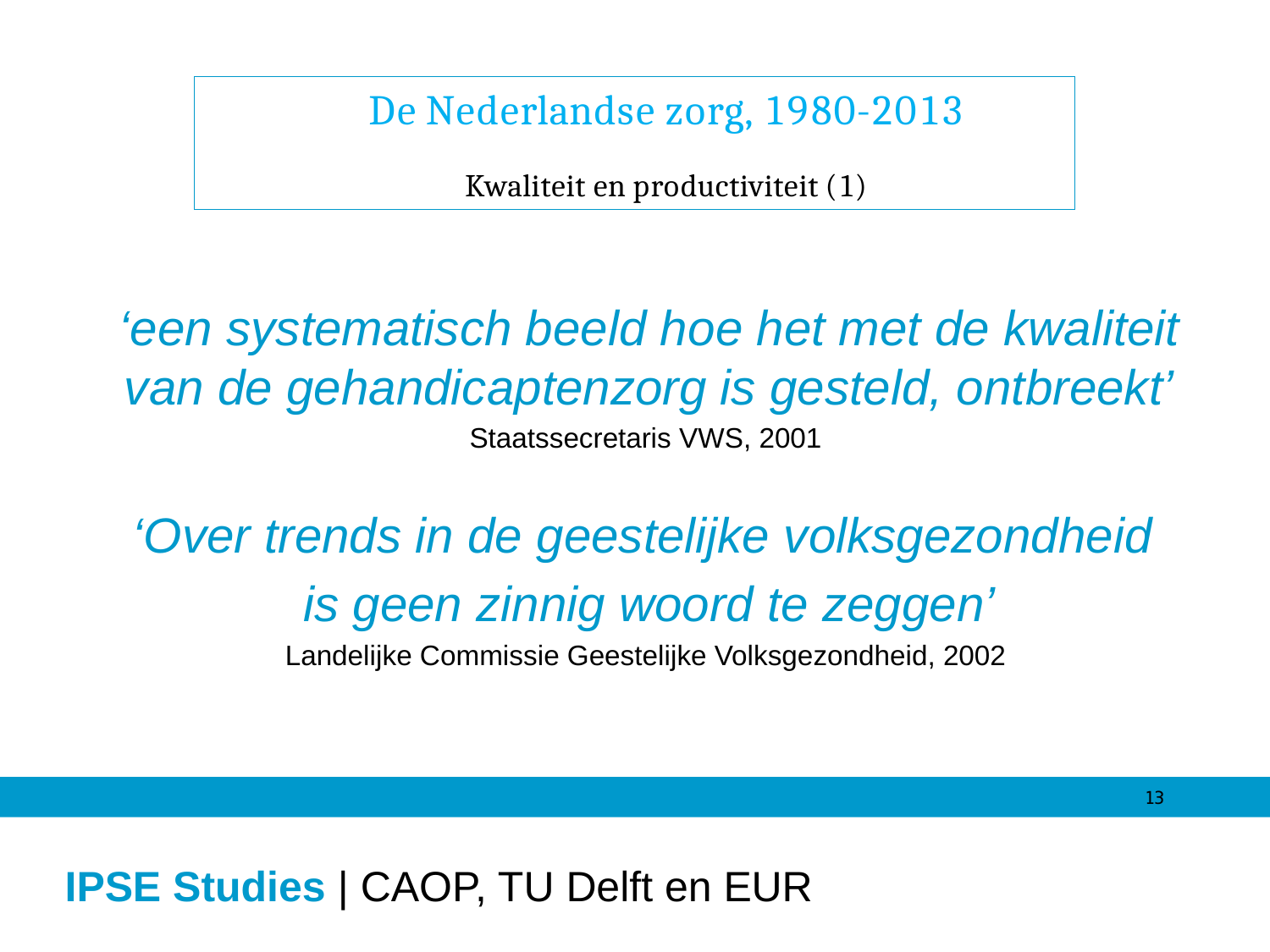

De Nederlandse zorg, 1980-2013
Kwaliteit en productiviteit (1)
‘een systematisch beeld hoe het met de kwaliteit van de gehandicaptenzorg is gesteld, ontbreekt’
Staatssecretaris VWS, 2001

‘Over trends in de geestelijke volksgezondheid
is geen zinnig woord te zeggen’
Landelijke Commissie Geestelijke Volksgezondheid, 2002
13